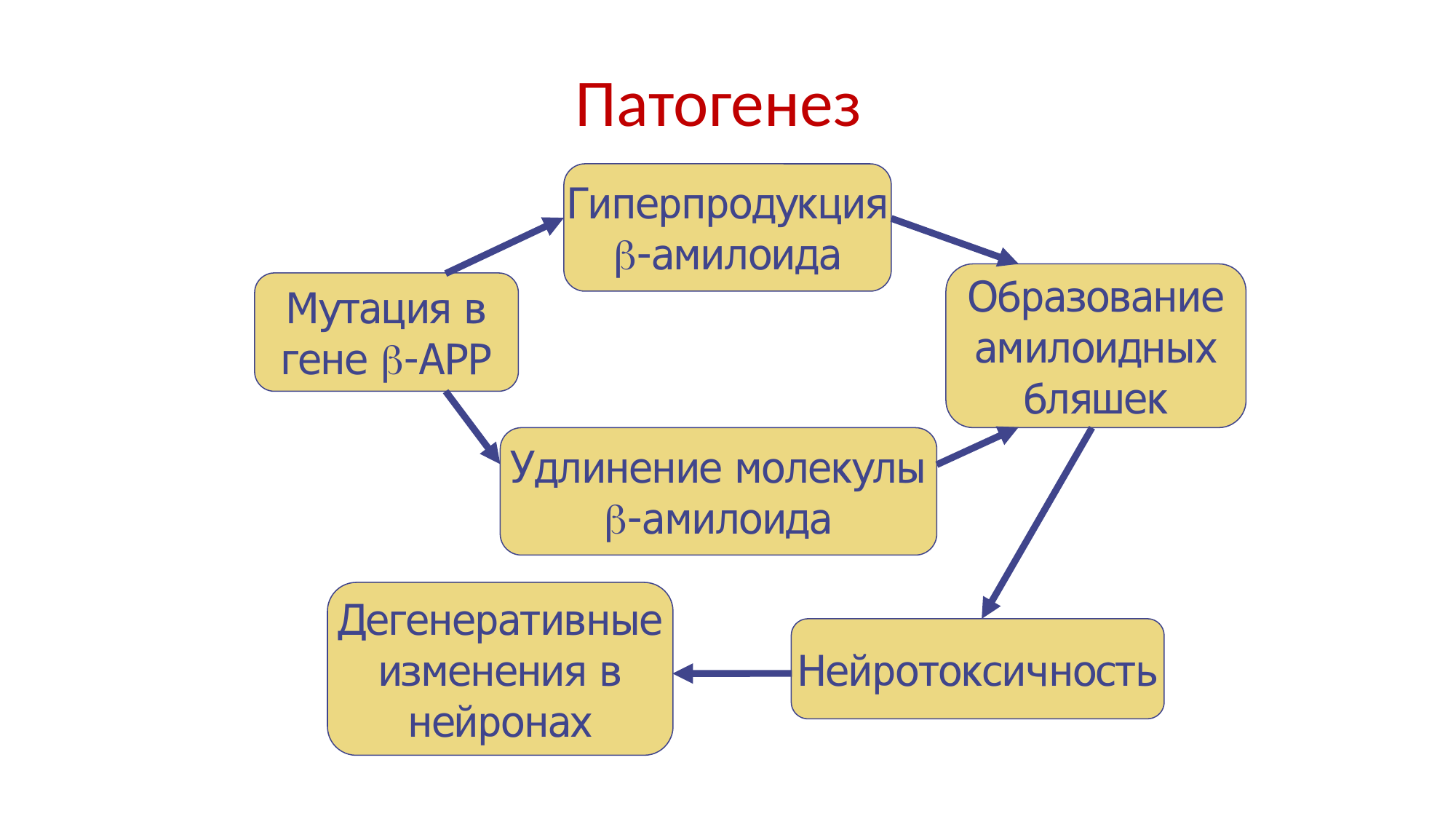

Патогенез
Гиперпродукция
β-амилоида

Образование
амилоидных
бляшек
Мутация в
гене β-АРР

Удлинение молекулы
β-амилоида

Дегенеративные
изменения в
нейронах
Нейротоксичность